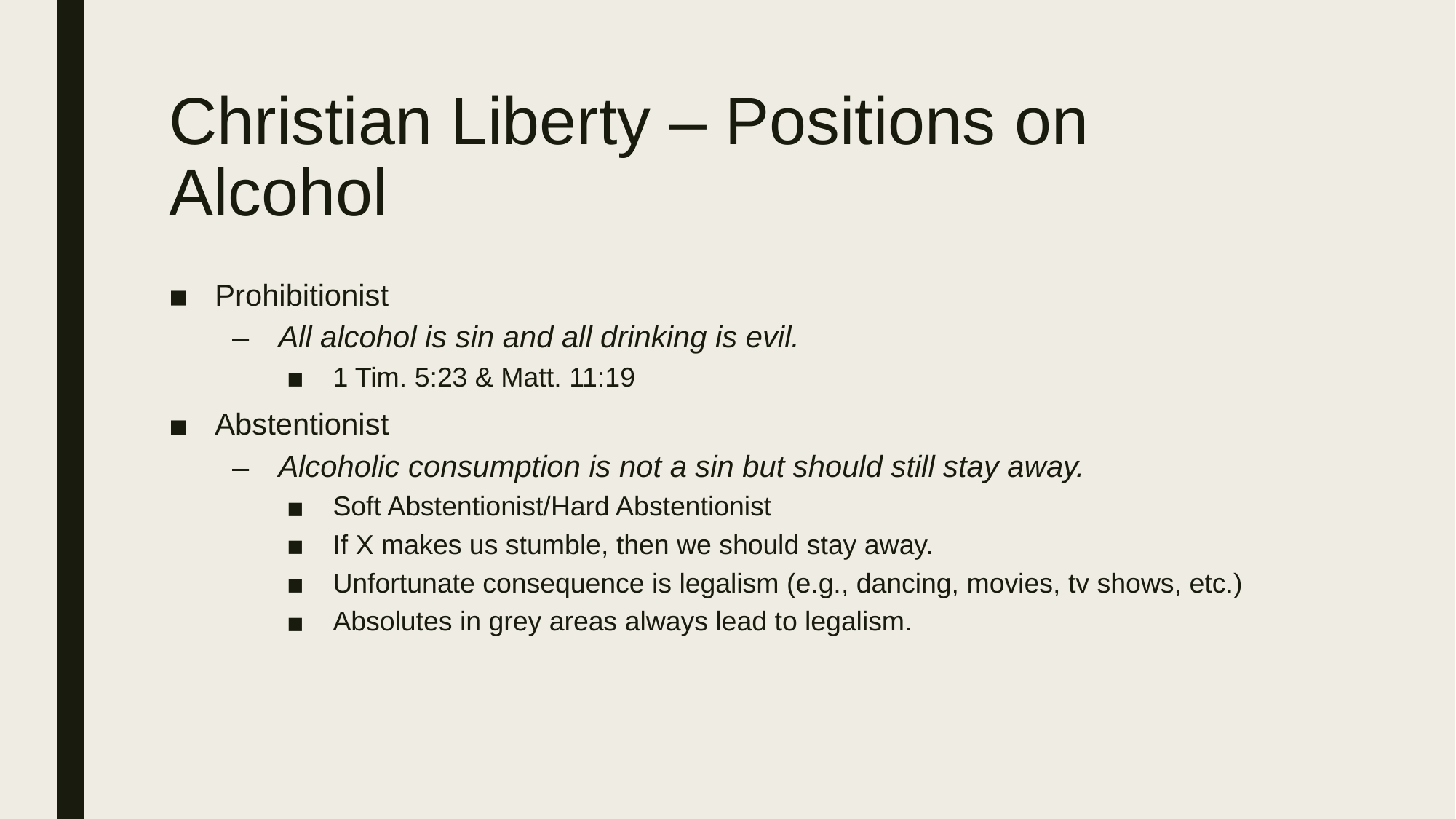

# Christian Liberty – Positions on Alcohol
Prohibitionist
All alcohol is sin and all drinking is evil.
1 Tim. 5:23 & Matt. 11:19
Abstentionist
Alcoholic consumption is not a sin but should still stay away.
Soft Abstentionist/Hard Abstentionist
If X makes us stumble, then we should stay away.
Unfortunate consequence is legalism (e.g., dancing, movies, tv shows, etc.)
Absolutes in grey areas always lead to legalism.